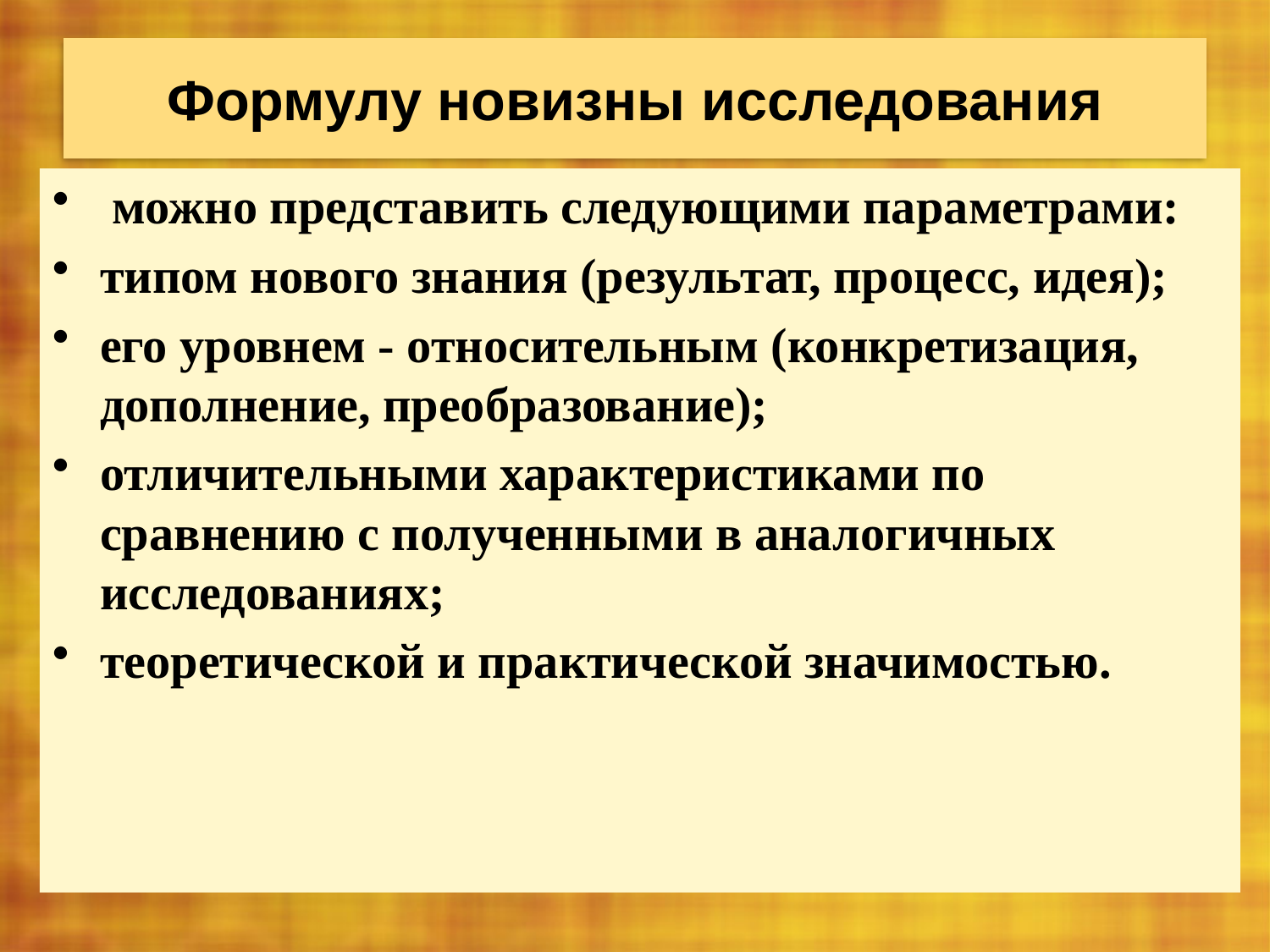

# Формулу новизны исследования
 можно представить следующими параметрами:
типом нового знания (результат, процесс, идея);
его уровнем - относительным (конкретизация, дополнение, преобразование);
отличительными характеристиками по сравнению с полученными в аналогичных исследованиях;
теоретической и практической значимостью.